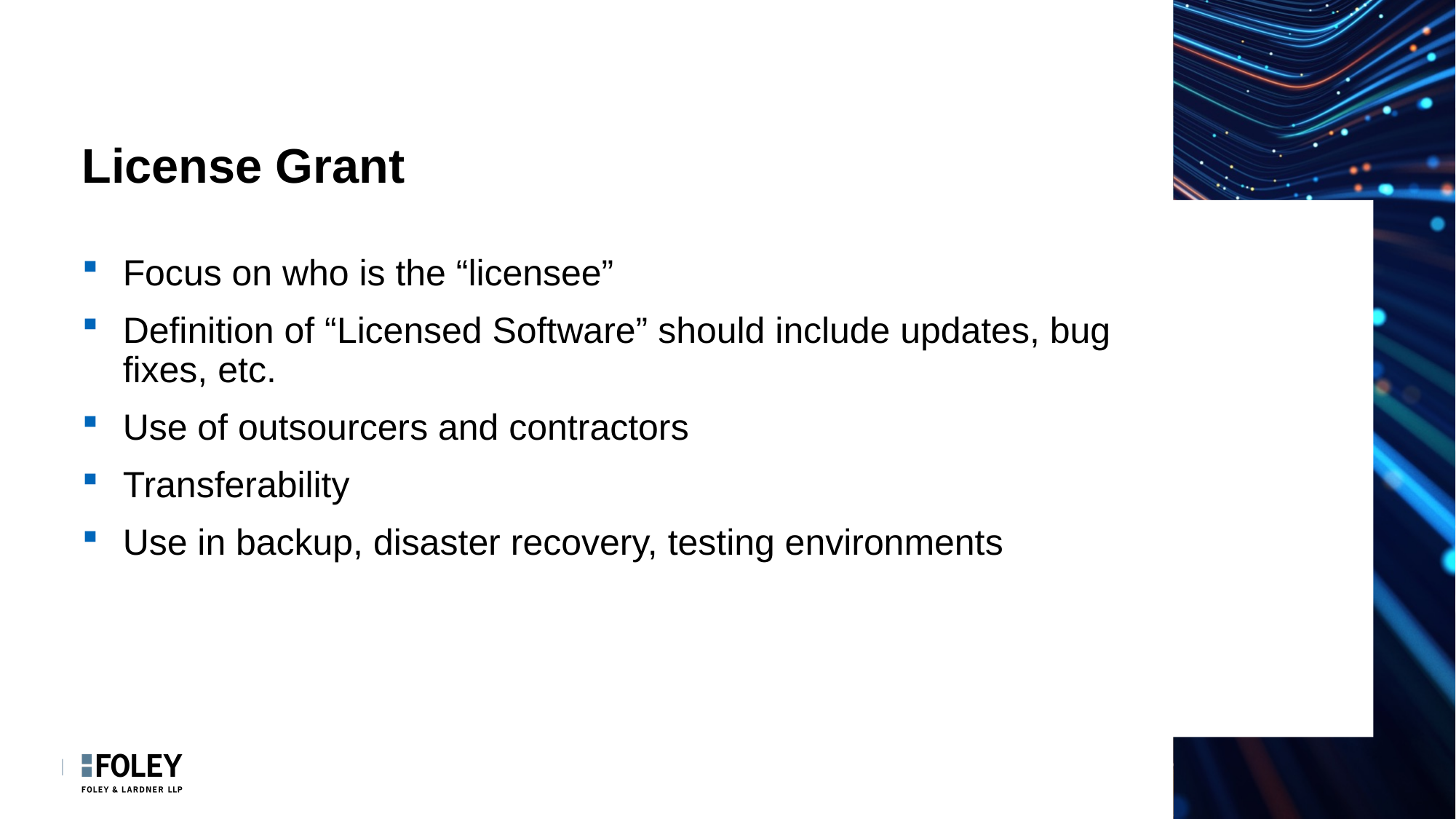

# License Grant
Focus on who is the “licensee”
Definition of “Licensed Software” should include updates, bug fixes, etc.
Use of outsourcers and contractors
Transferability
Use in backup, disaster recovery, testing environments